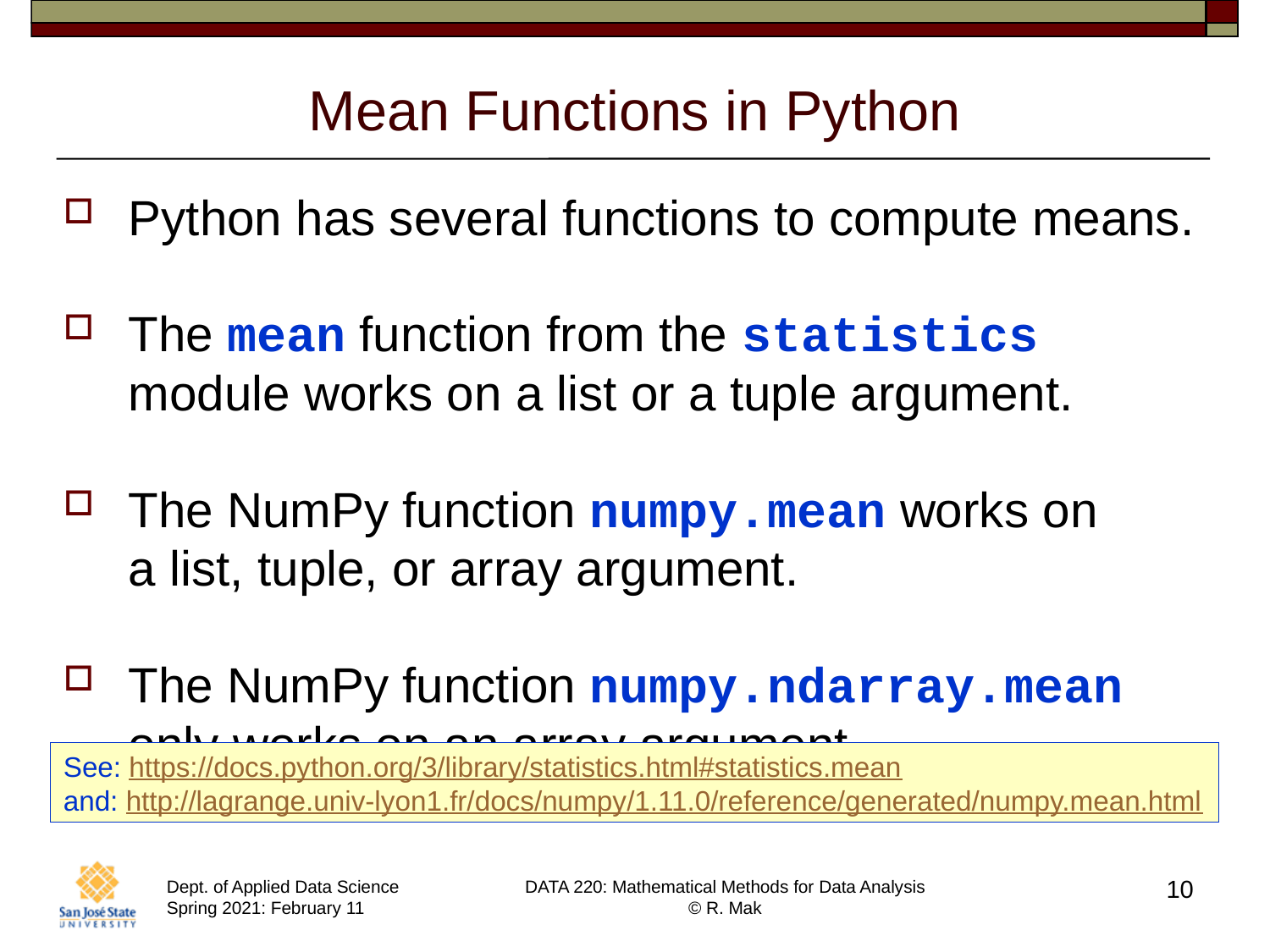

# Mean Functions in Python
Python has several functions to compute means.

The mean function from the statistics module works on a list or a tuple argument.

The NumPy function numpy.mean works on
a list, tuple, or array argument.

The NumPy function numpy.ndarray.mean
only works on an array argument.
See: https://docs.python.org/3/library/statistics.html#statistics.mean
and: http://lagrange.univ-lyon1.fr/docs/numpy/1.11.0/reference/generated/numpy.mean.html
10